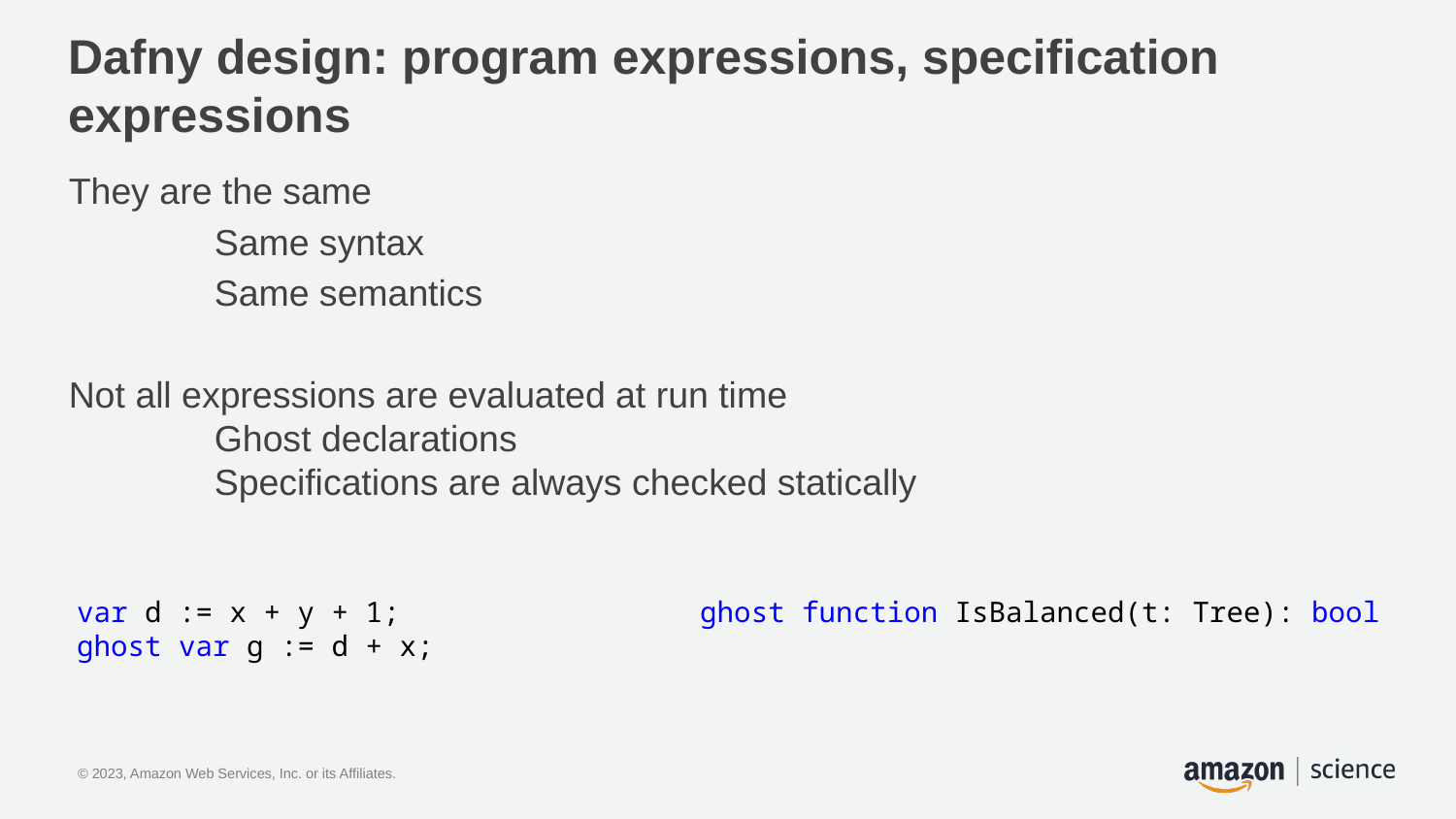

# Dafny design: program expressions, specification expressions
They are the same
	Same syntax
	Same semantics

Not all expressions are evaluated at run time
	Ghost declarations
	Specifications are always checked statically
var d := x + y + 1;
ghost var g := d + x;
ghost function IsBalanced(t: Tree): bool